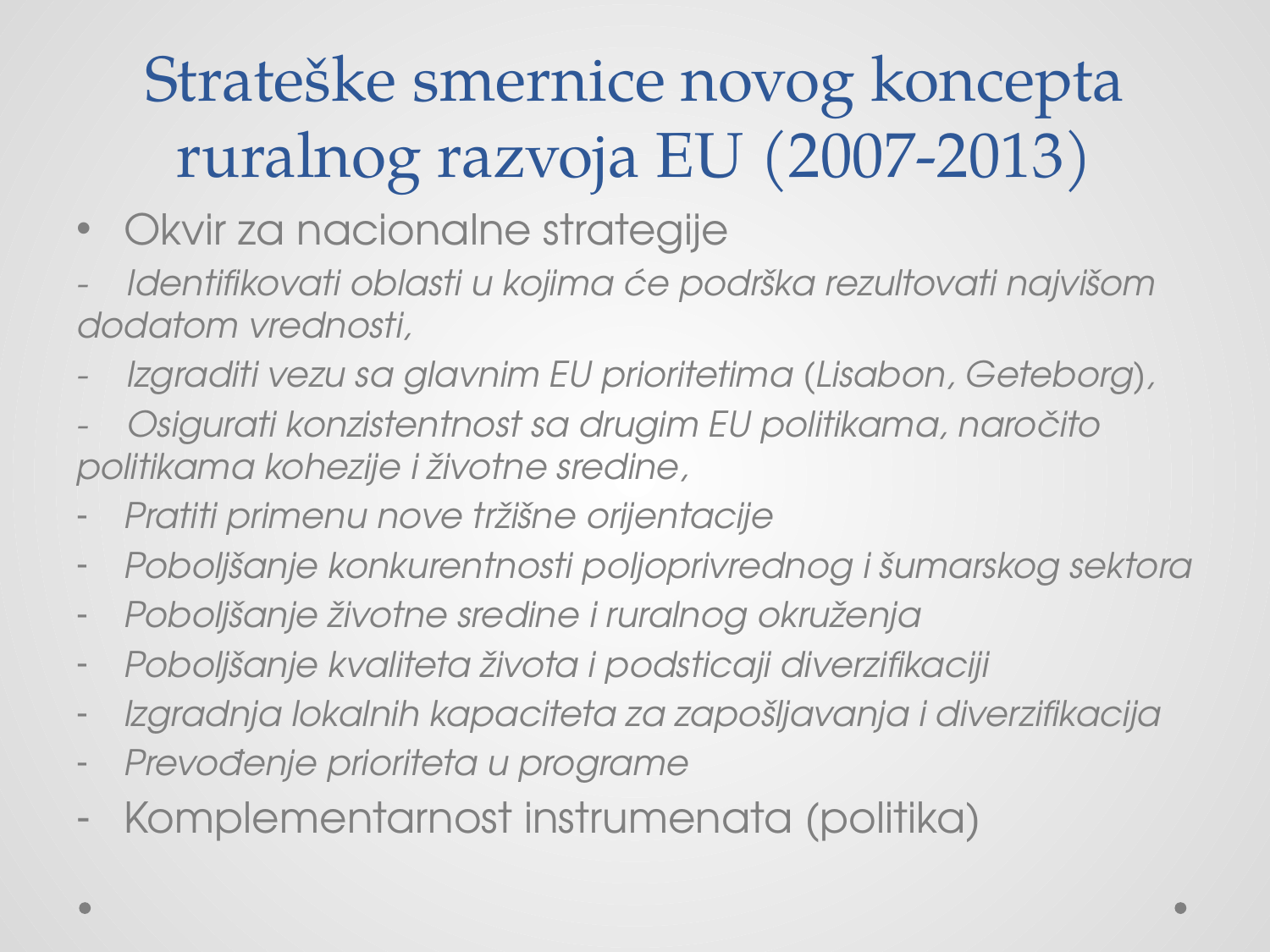

# Strateške smernice novog koncepta ruralnog razvoja EU (2007-2013)
Okvir za nacionalne strategije
-    Identifikovati oblasti u kojima će podrška rezultovati najvišom dodatom vrednosti,
-    Izgraditi vezu sa glavnim EU prioritetima (Lisabon, Geteborg),
-    Osigurati konzistentnost sa drugim EU politikama, naročito politikama kohezije i životne sredine,
Pratiti primenu nove tržišne orijentacije
Poboljšanje konkurentnosti poljoprivrednog i šumarskog sektora
Poboljšanje životne sredine i ruralnog okruženja
Poboljšanje kvaliteta života i podsticaji diverzifikaciji
Izgradnja lokalnih kapaciteta za zapošljavanja i diverzifikacija
Prevođenje prioriteta u programe
Komplementarnost instrumenata (politika)